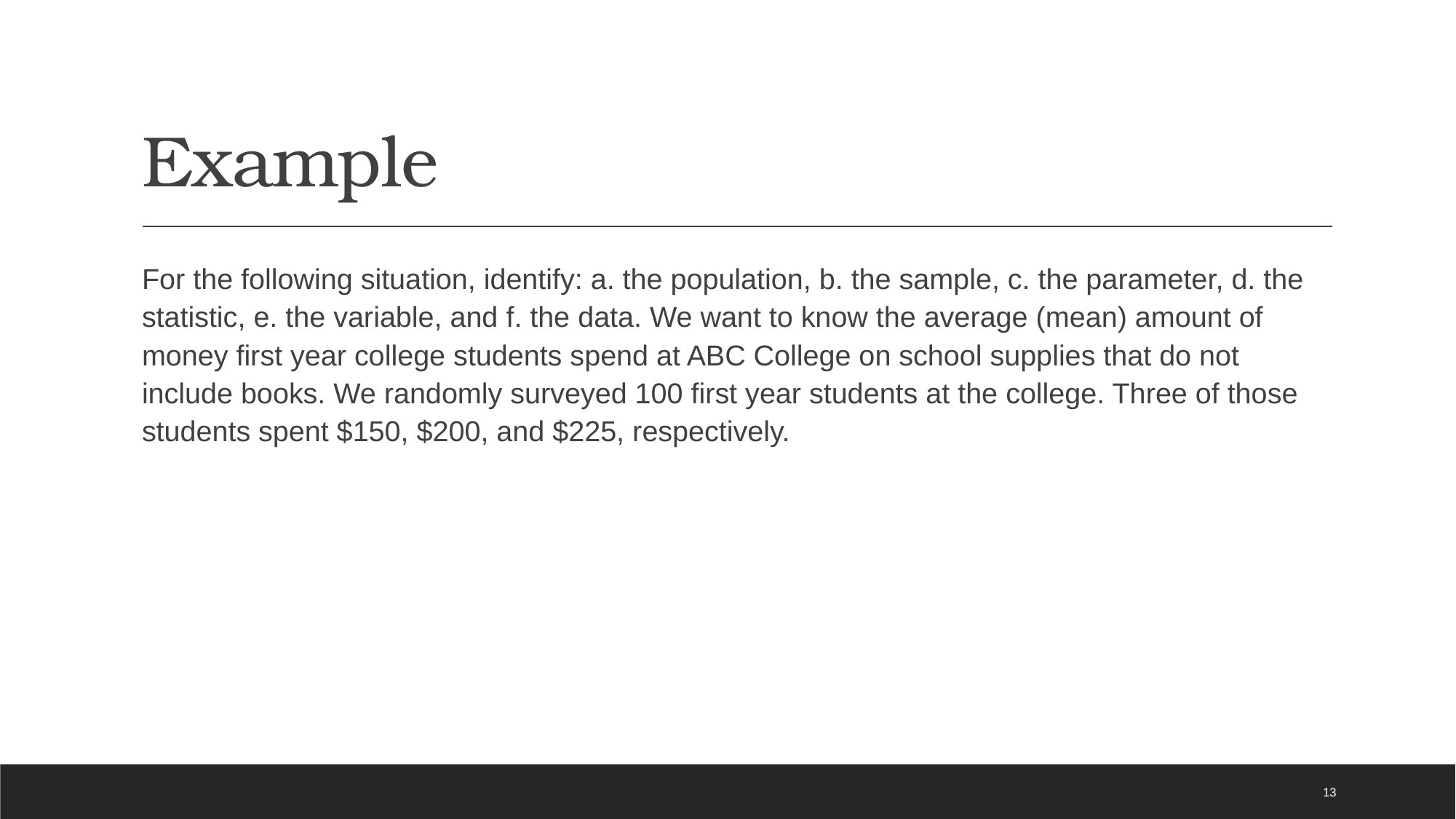

# Example
For the following situation, identify: a. the population, b. the sample, c. the parameter, d. the statistic, e. the variable, and f. the data. We want to know the average (mean) amount of money first year college students spend at ABC College on school supplies that do not include books. We randomly surveyed 100 first year students at the college. Three of those students spent $150, $200, and $225, respectively.
13